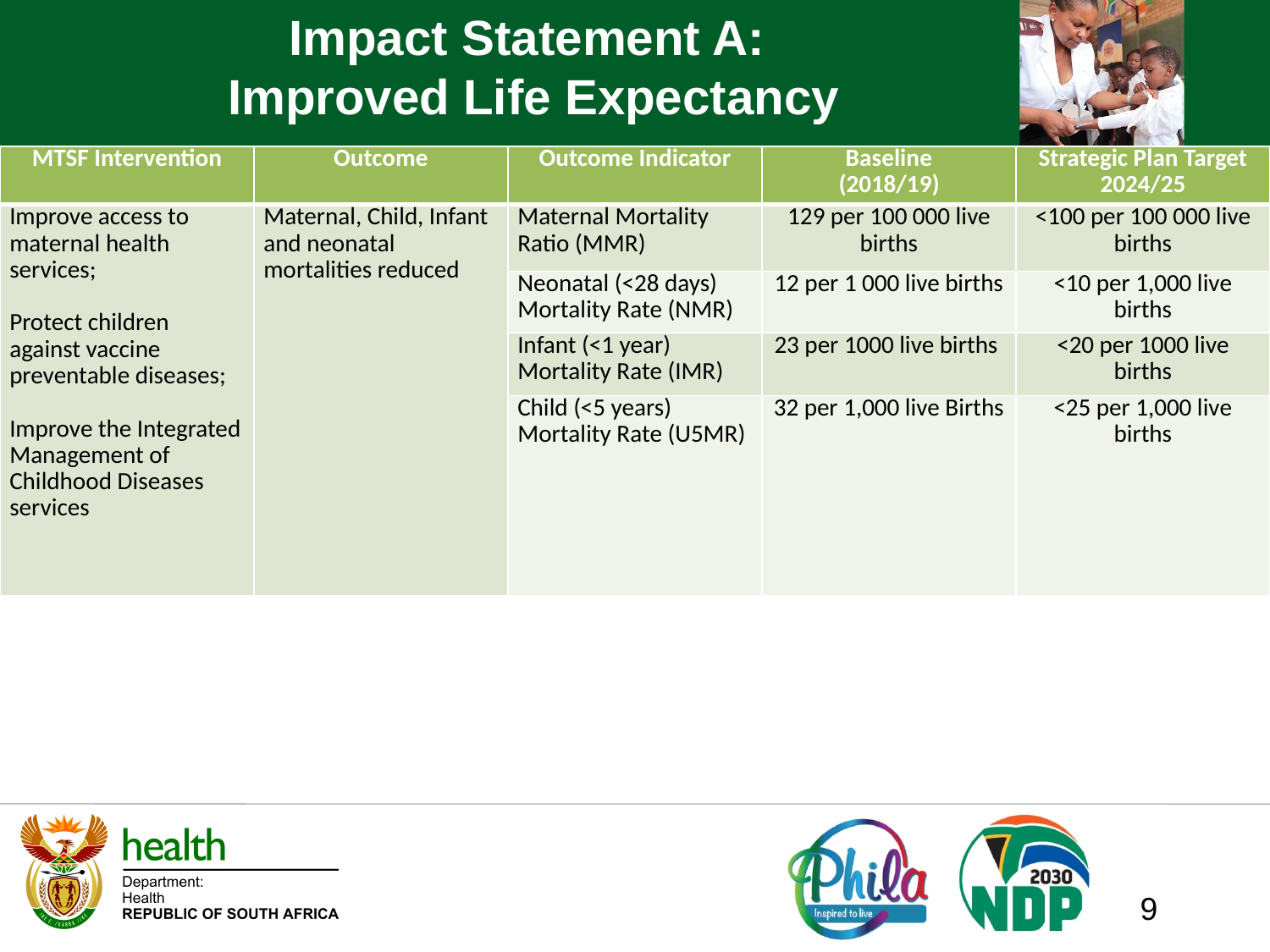

# Impact Statement A: Improved Life Expectancy
| MTSF Intervention | Outcome | Outcome Indicator | Baseline (2018/19) | Strategic Plan Target 2024/25 |
| --- | --- | --- | --- | --- |
| Improve access to maternal health services;   Protect children against vaccine preventable diseases;   Improve the Integrated Management of Childhood Diseases services | Maternal, Child, Infant and neonatal mortalities reduced | Maternal Mortality Ratio (MMR) | 129 per 100 000 live births | <100 per 100 000 live births |
|  |  | Neonatal (<28 days) Mortality Rate (NMR) | 12 per 1 000 live births | <10 per 1,000 live births |
|  |  | Infant (<1 year) Mortality Rate (IMR) | 23 per 1000 live births | <20 per 1000 live births |
|  |  | Child (<5 years) Mortality Rate (U5MR) | 32 per 1,000 live Births | <25 per 1,000 live births |